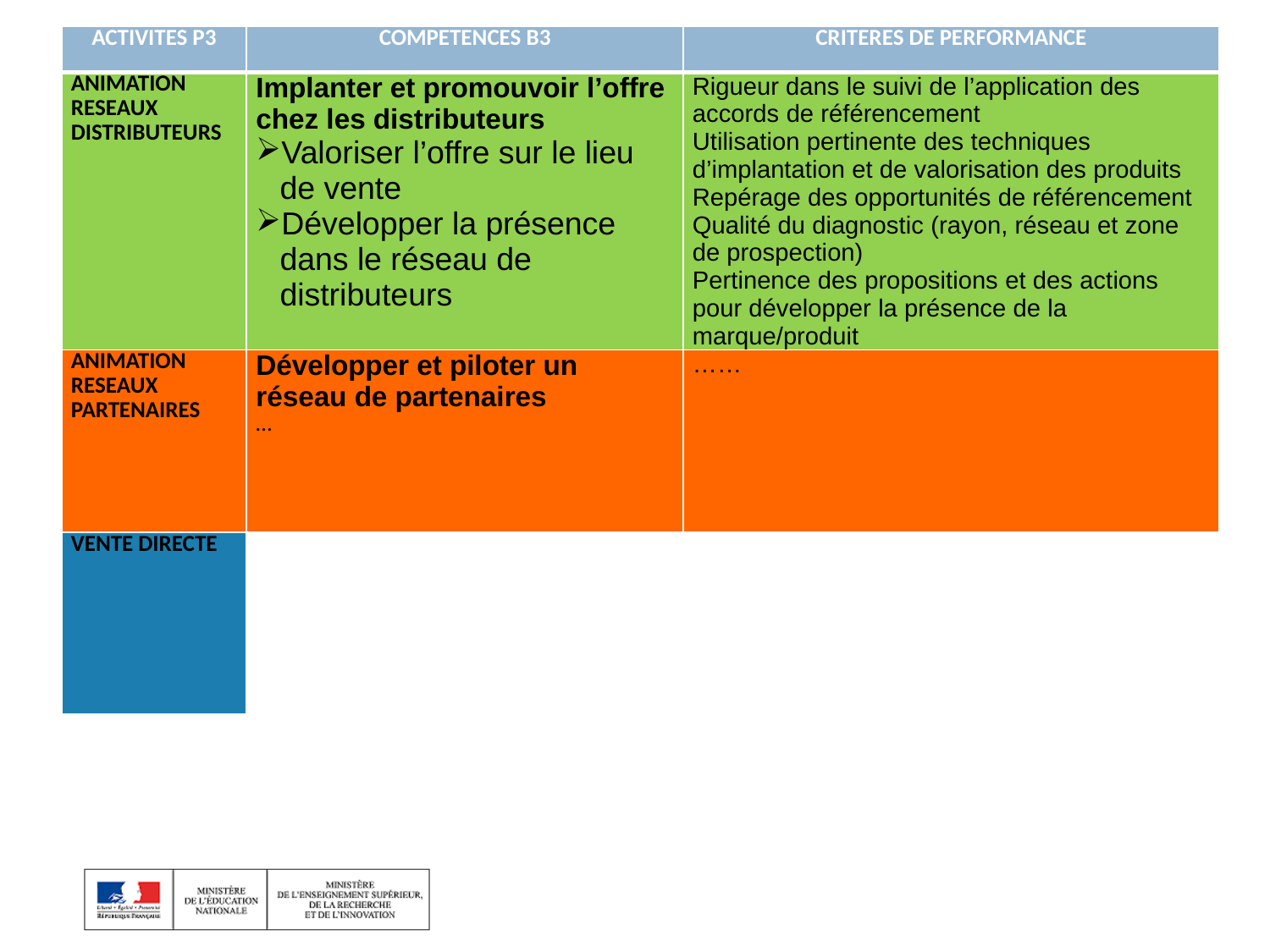

| ACTIVITES P3 | COMPETENCES B3 | CRITERES DE PERFORMANCE |
| --- | --- | --- |
| ANIMATION RESEAUX DISTRIBUTEURS | Implanter et promouvoir l’offre chez les distributeurs Valoriser l’offre sur le lieu de vente Développer la présence dans le réseau de distributeurs | Rigueur dans le suivi de l’application des accords de référencement Utilisation pertinente des techniques d’implantation et de valorisation des produits Repérage des opportunités de référencement Qualité du diagnostic (rayon, réseau et zone de prospection) Pertinence des propositions et des actions pour développer la présence de la marque/produit |
| ANIMATION RESEAUX PARTENAIRES | Développer et piloter un réseau de partenaires … | …… |
| VENTE DIRECTE |  |  |